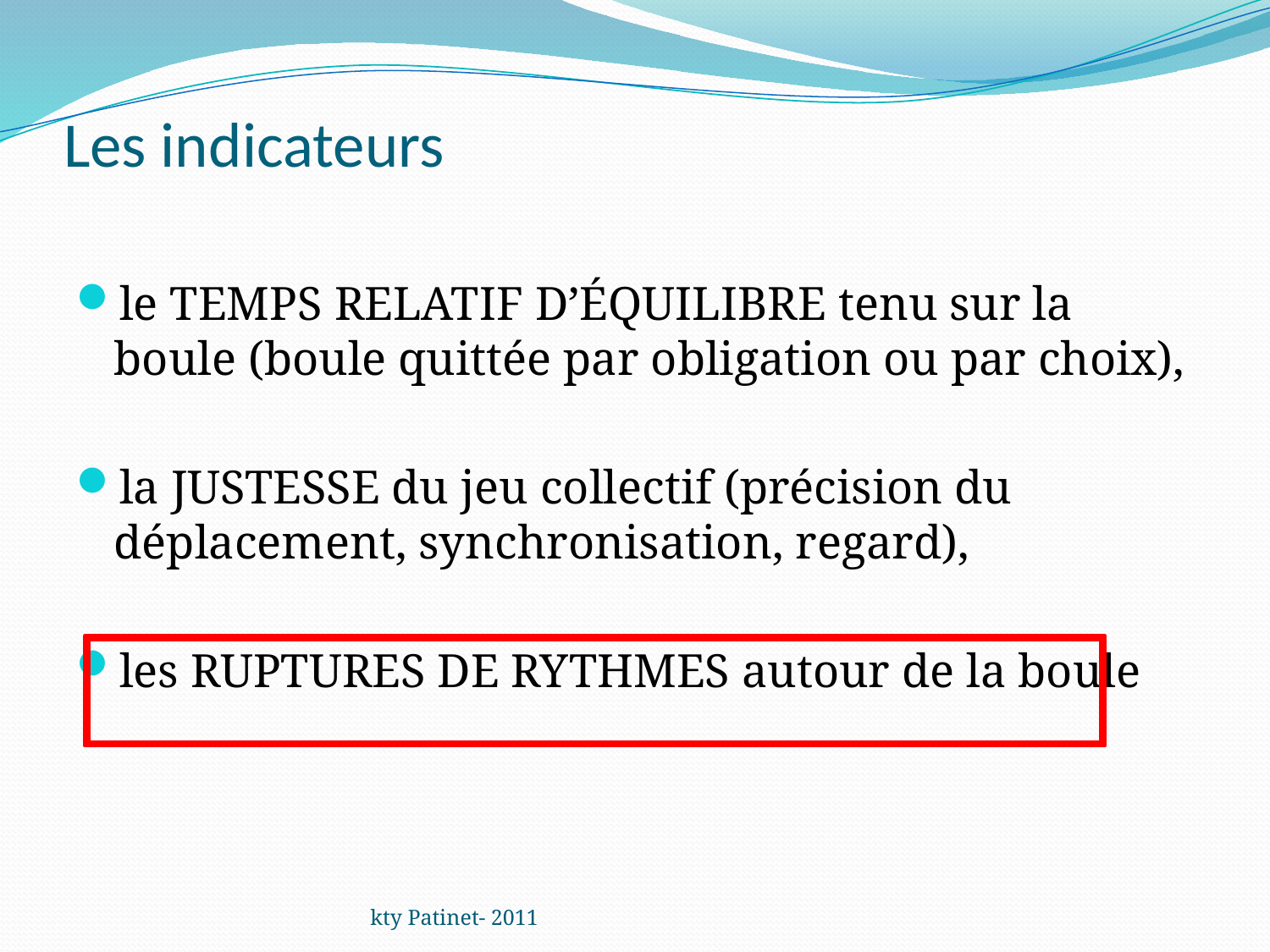

# Les indicateurs
le TEMPS RELATIF D’ÉQUILIBRE tenu sur la boule (boule quittée par obligation ou par choix),

la JUSTESSE du jeu collectif (précision du déplacement, synchronisation, regard),

les RUPTURES DE RYTHMES autour de la boule

kty Patinet- 2011